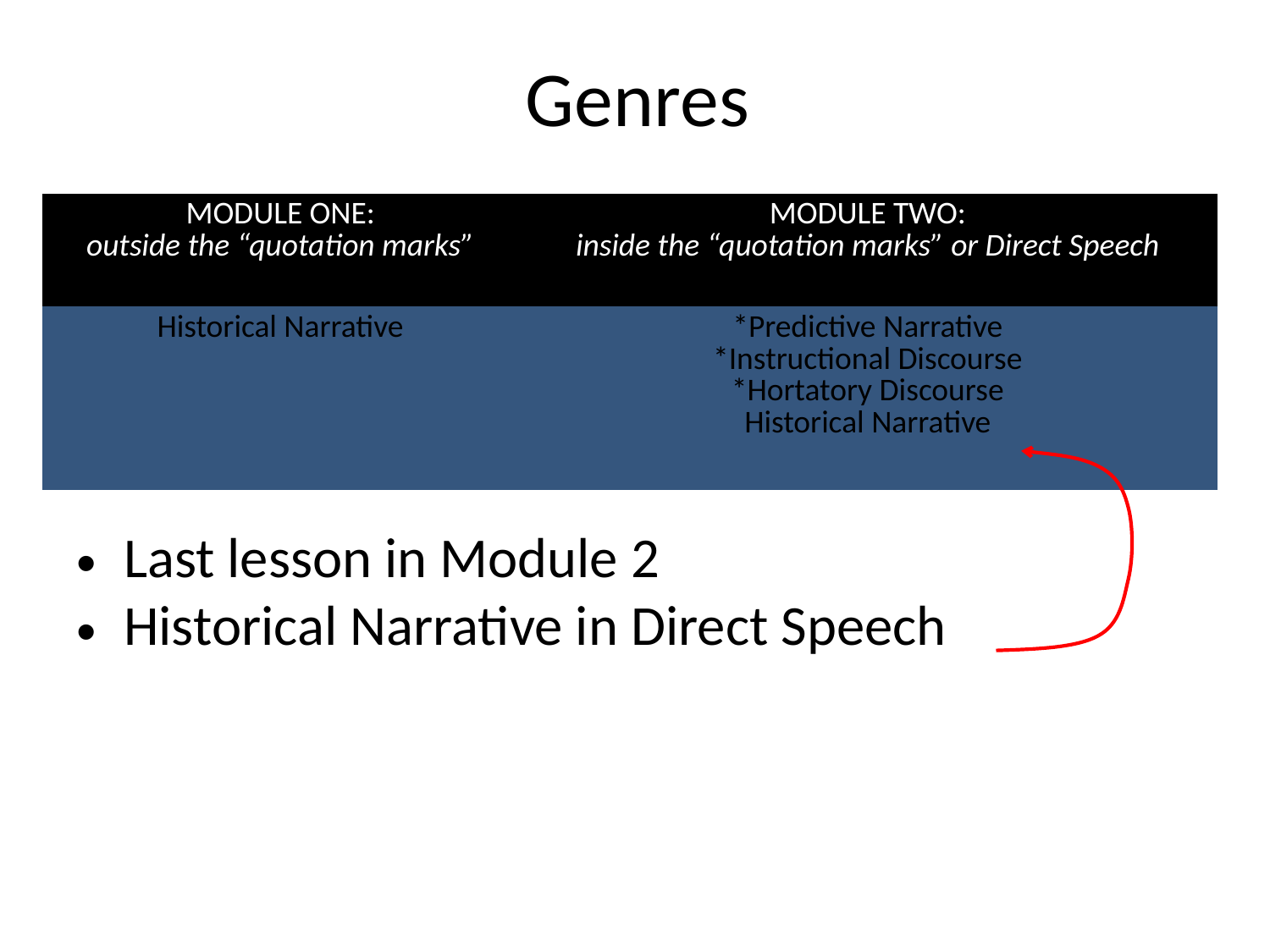

# Genres
| MODULE ONE: outside the “quotation marks” | MODULE TWO: inside the “quotation marks” or Direct Speech |
| --- | --- |
| Historical Narrative | \*Predictive Narrative \*Instructional Discourse \*Hortatory Discourse Historical Narrative |

Last lesson in Module 2
Historical Narrative in Direct Speech